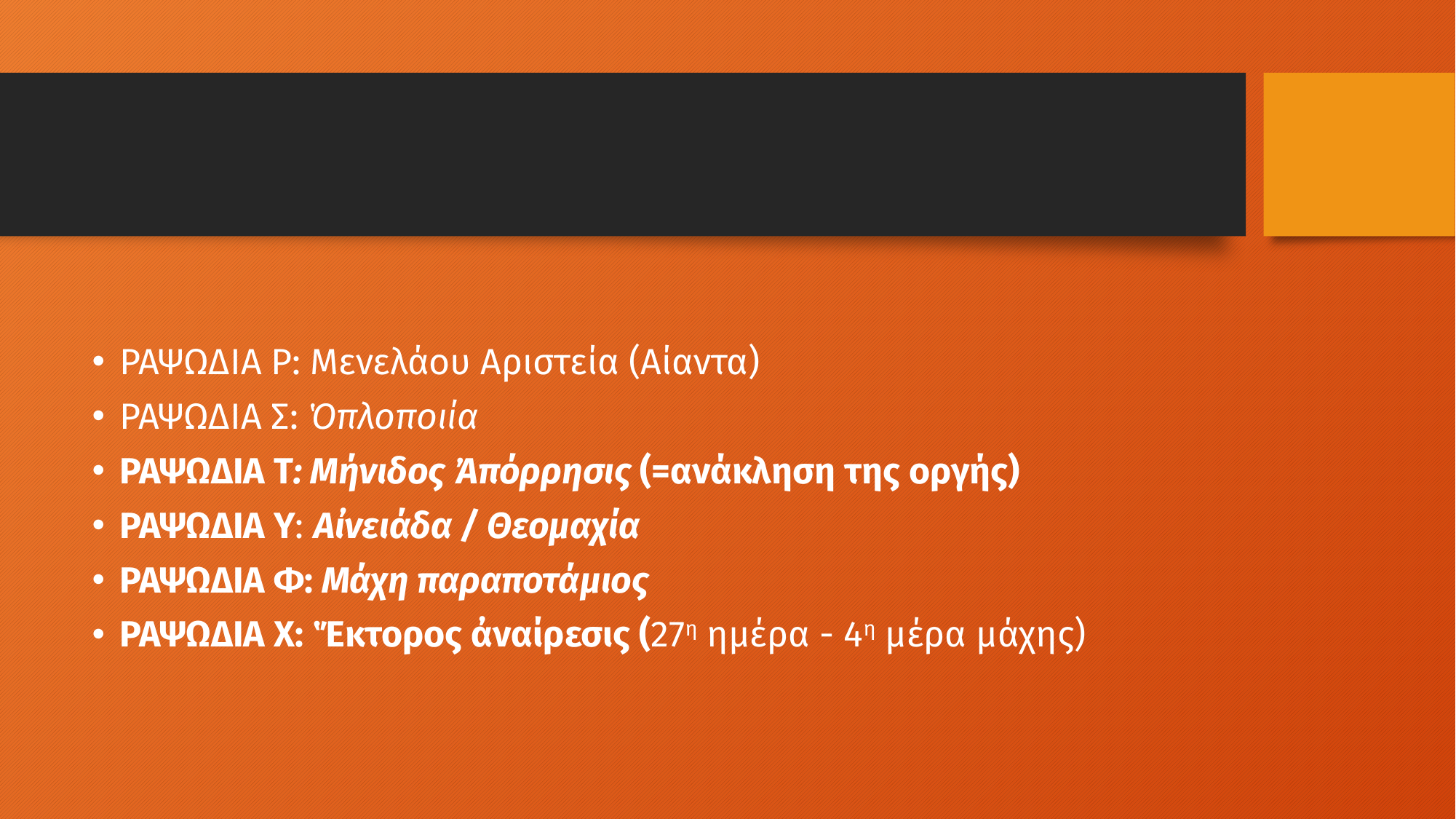

#

ΡΑΨΩΔΙΑ Ρ: Μενελάου Αριστεία (Αίαντα)
ΡΑΨΩΔΙΑ Σ: Ὁπλοποιία
ΡΑΨΩΔΙΑ Τ: Μήνιδος Ἀπόρρησις (=ανάκληση της οργής)
ΡΑΨΩΔΙΑ Υ: Αἰνειάδα / Θεομαχία
ΡΑΨΩΔΙΑ Φ: Μάχη παραποτάμιος
ΡΑΨΩΔΙΑ Χ: Ἕκτορος ἀναίρεσις (27η ημέρα - 4η μέρα μάχης)